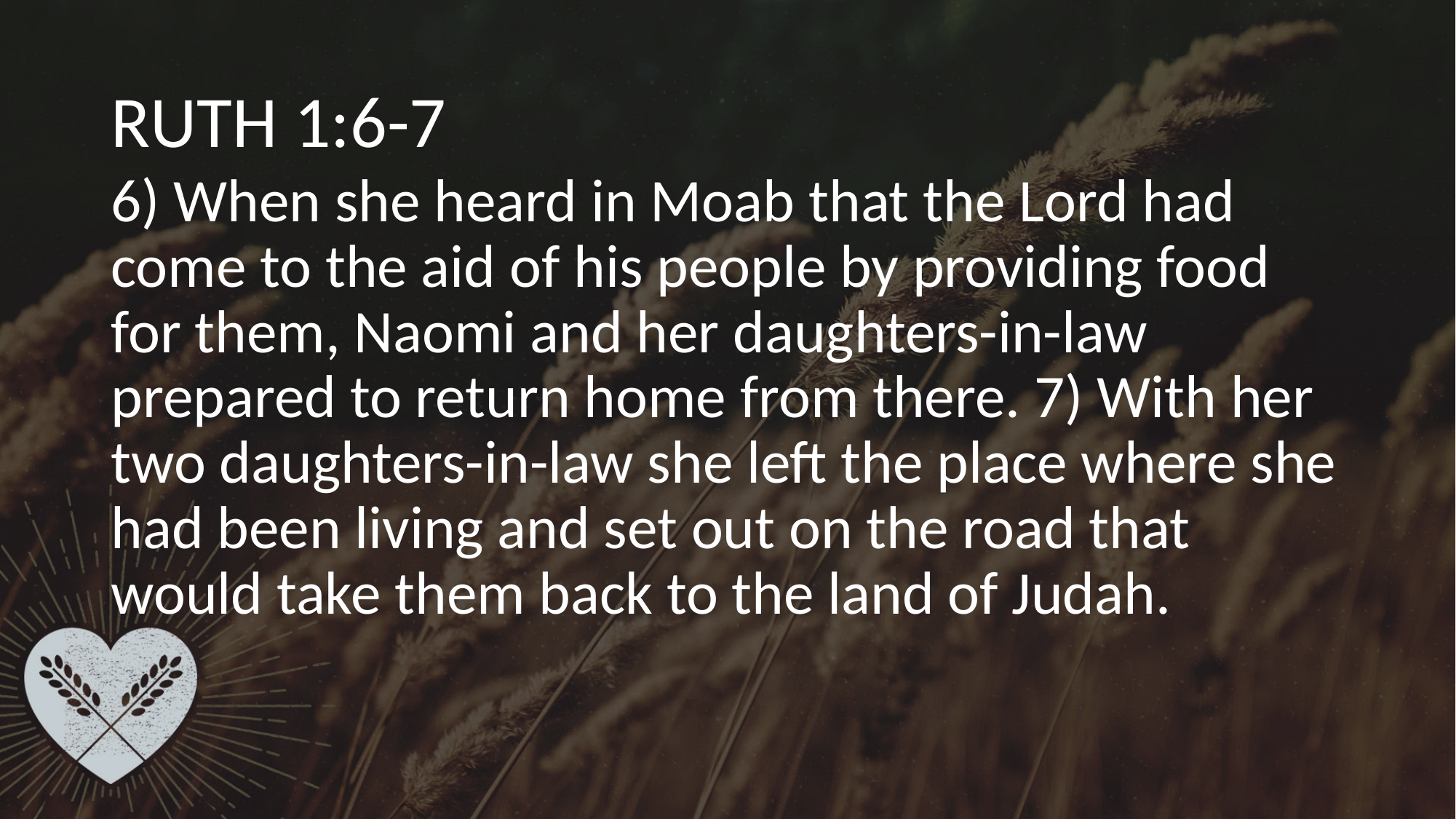

# RUTH 1:6-7
6) When she heard in Moab that the Lord had come to the aid of his people by providing food for them, Naomi and her daughters-in-law prepared to return home from there. 7) With her two daughters-in-law she left the place where she had been living and set out on the road that would take them back to the land of Judah.